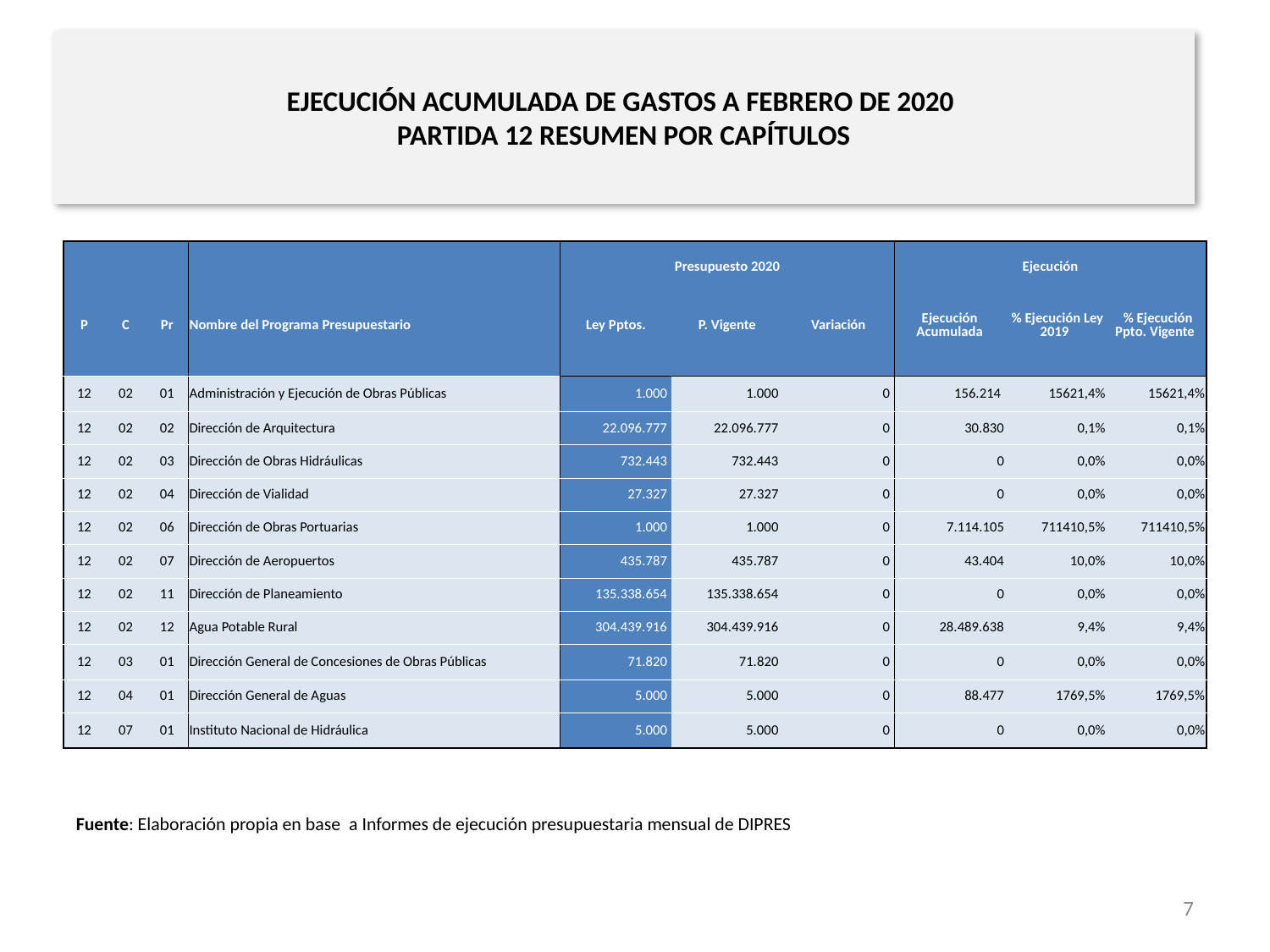

# EJECUCIÓN ACUMULADA DE GASTOS A FEBRERO DE 2020 PARTIDA 12 RESUMEN POR CAPÍTULOS
en miles de pesos 2020
|  |  |  |  | Presupuesto 2020 |  |  | Ejecución |  |  |
| --- | --- | --- | --- | --- | --- | --- | --- | --- | --- |
| P | C | Pr | Nombre del Programa Presupuestario | Ley Pptos. | P. Vigente | Variación | Ejecución Acumulada | % Ejecución Ley 2019 | % Ejecución Ppto. Vigente |
| 12 | 02 | 01 | Administración y Ejecución de Obras Públicas | 1.000 | 1.000 | 0 | 156.214 | 15621,4% | 15621,4% |
| 12 | 02 | 02 | Dirección de Arquitectura | 22.096.777 | 22.096.777 | 0 | 30.830 | 0,1% | 0,1% |
| 12 | 02 | 03 | Dirección de Obras Hidráulicas | 732.443 | 732.443 | 0 | 0 | 0,0% | 0,0% |
| 12 | 02 | 04 | Dirección de Vialidad | 27.327 | 27.327 | 0 | 0 | 0,0% | 0,0% |
| 12 | 02 | 06 | Dirección de Obras Portuarias | 1.000 | 1.000 | 0 | 7.114.105 | 711410,5% | 711410,5% |
| 12 | 02 | 07 | Dirección de Aeropuertos | 435.787 | 435.787 | 0 | 43.404 | 10,0% | 10,0% |
| 12 | 02 | 11 | Dirección de Planeamiento | 135.338.654 | 135.338.654 | 0 | 0 | 0,0% | 0,0% |
| 12 | 02 | 12 | Agua Potable Rural | 304.439.916 | 304.439.916 | 0 | 28.489.638 | 9,4% | 9,4% |
| 12 | 03 | 01 | Dirección General de Concesiones de Obras Públicas | 71.820 | 71.820 | 0 | 0 | 0,0% | 0,0% |
| 12 | 04 | 01 | Dirección General de Aguas | 5.000 | 5.000 | 0 | 88.477 | 1769,5% | 1769,5% |
| 12 | 07 | 01 | Instituto Nacional de Hidráulica | 5.000 | 5.000 | 0 | 0 | 0,0% | 0,0% |
Fuente: Elaboración propia en base  a Informes de ejecución presupuestaria mensual de DIPRES
7